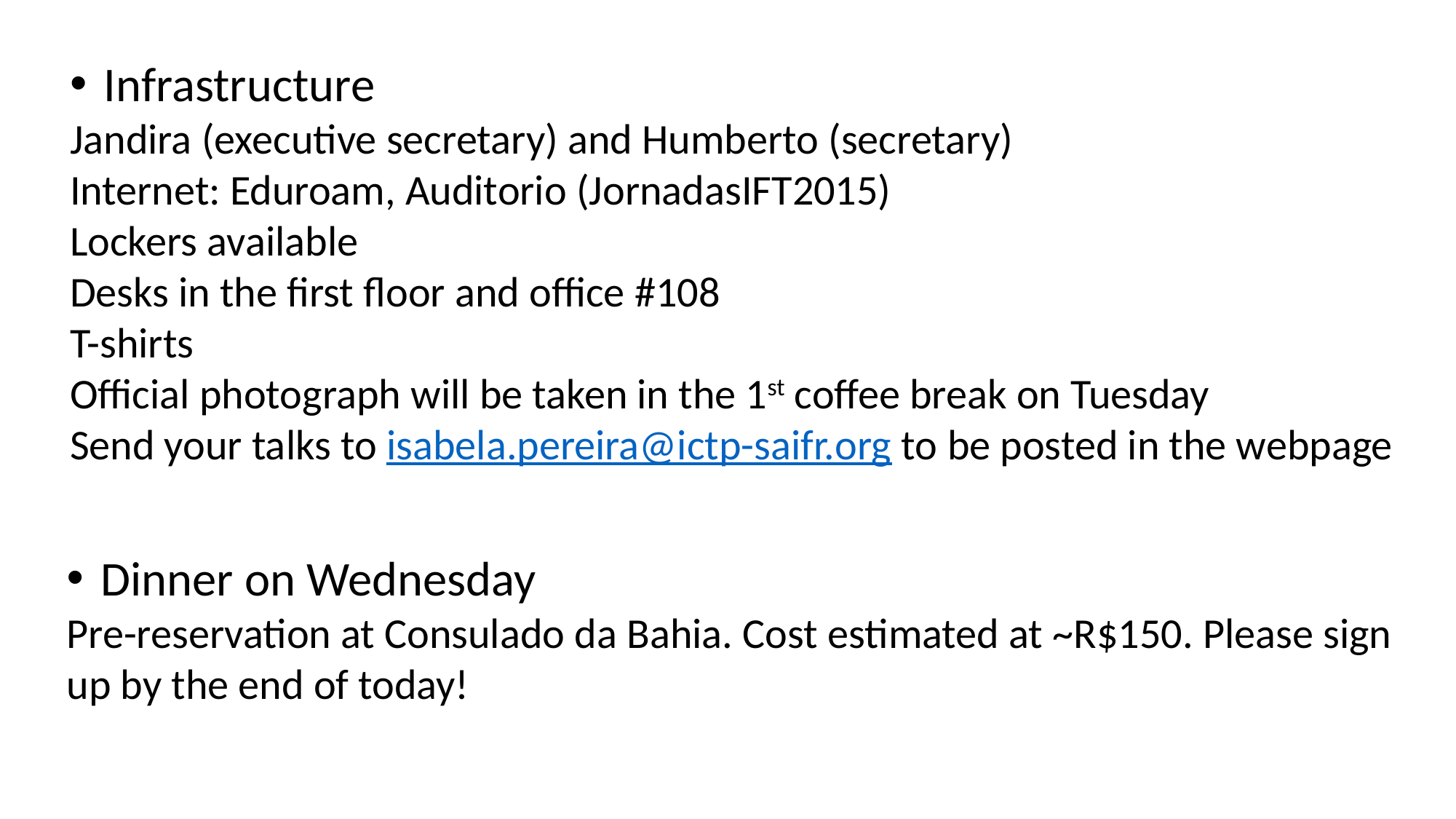

Infrastructure
Jandira (executive secretary) and Humberto (secretary)
Internet: Eduroam, Auditorio (JornadasIFT2015)
Lockers available
Desks in the first floor and office #108
T-shirts
Official photograph will be taken in the 1st coffee break on Tuesday
Send your talks to isabela.pereira@ictp-saifr.org to be posted in the webpage
Dinner on Wednesday
Pre-reservation at Consulado da Bahia. Cost estimated at ~R$150. Please sign up by the end of today!